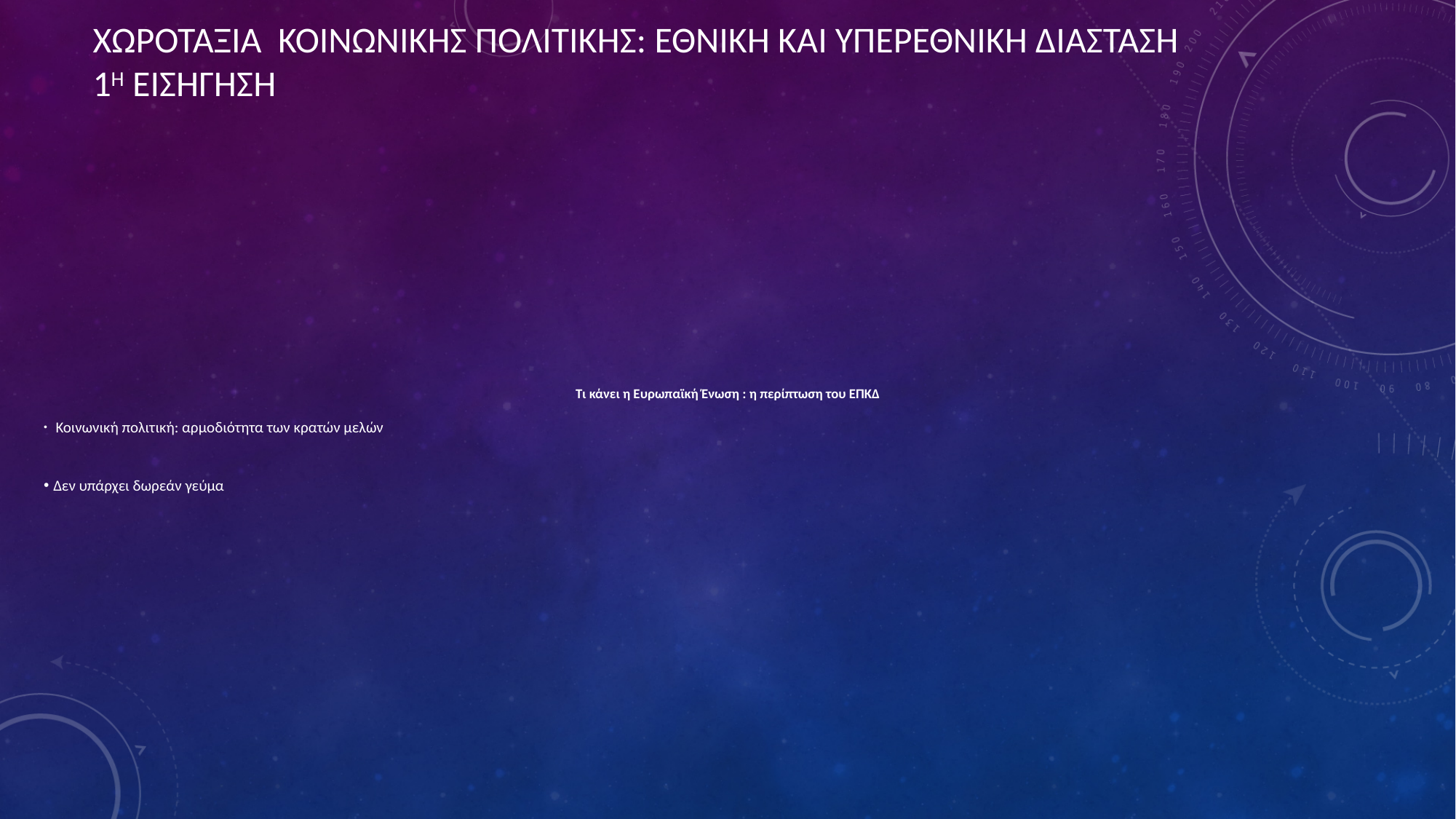

# ΧΩΡΟΤΑΞΙΑ  ΚΟΙΝΩΝΙΚΗΣ ΠΟΛΙΤΙΚΗΣ: ΕΘΝΙΚΗ ΚΑΙ ΥΠΕΡΕΘΝΙΚΗ ΔΙΑΣΤΑΣΗ 1η ΕΙΣΗΓΗΣΗ

Τι κάνει η Ευρωπαϊκή Ένωση : η περίπτωση του ΕΠΚΔ

 Κοινωνική πολιτική: αρμοδιότητα των κρατών μελών

Δεν υπάρχει δωρεάν γεύμα